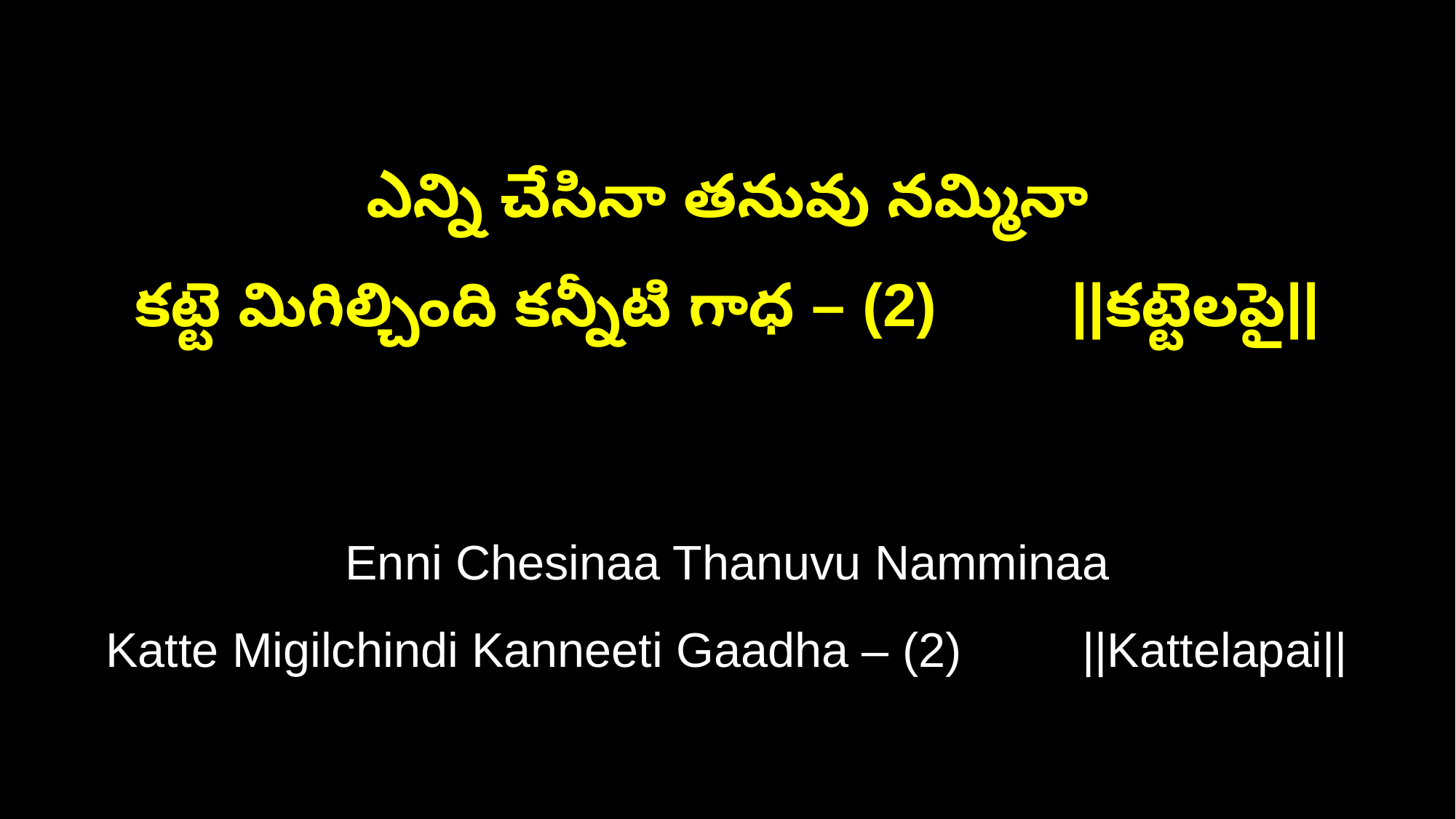

ఎన్ని చేసినా తనువు నమ్మినా
కట్టె మిగిల్చింది కన్నీటి గాధ – (2)        ||కట్టెలపై||
Enni Chesinaa Thanuvu Namminaa
Katte Migilchindi Kanneeti Gaadha – (2)         ||Kattelapai||